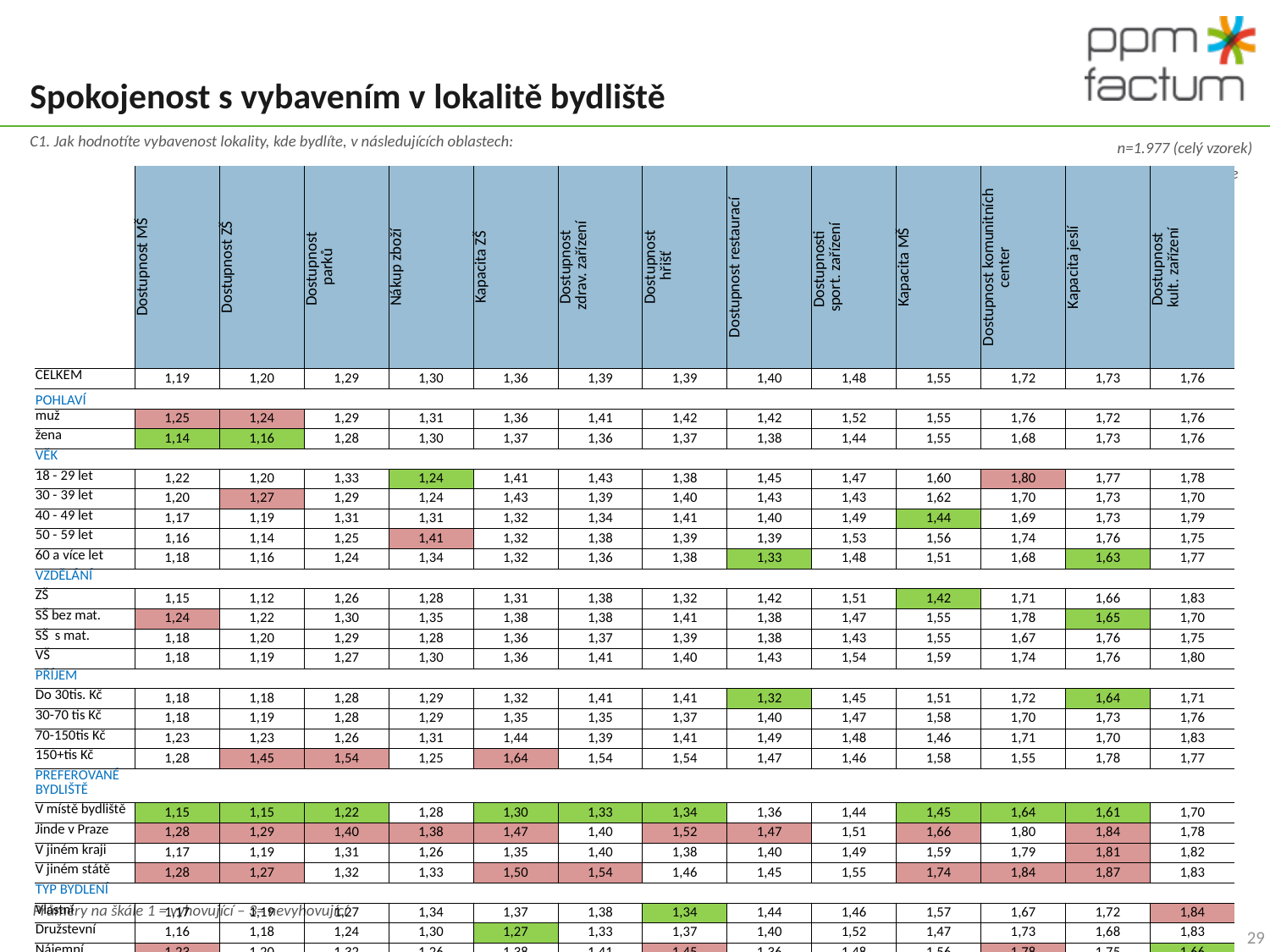

# Spokojenost s vybavením v lokalitě bydliště
C1. Jak hodnotíte vybavenost lokality, kde bydlíte, v následujících oblastech:
n=1.977 (celý vzorek)
Průměry na škále
|  | Dostupnost MŠ | Dostupnost ZŠ | Dostupnost parků | Nákup zboží | Kapacita ZŠ | Dostupnost zdrav. zařízení | Dostupnost hřišť | Dostupnost restaurací | Dostupnosti sport. zařízení | Kapacita MŠ | Dostupnost komunitních center | Kapacita jeslí | Dostupnost kult. zařízení |
| --- | --- | --- | --- | --- | --- | --- | --- | --- | --- | --- | --- | --- | --- |
| CELKEM | 1,19 | 1,20 | 1,29 | 1,30 | 1,36 | 1,39 | 1,39 | 1,40 | 1,48 | 1,55 | 1,72 | 1,73 | 1,76 |
| POHLAVÍ |  |  |  |  |  |  |  |  |  |  |  |  |  |
| muž | 1,25 | 1,24 | 1,29 | 1,31 | 1,36 | 1,41 | 1,42 | 1,42 | 1,52 | 1,55 | 1,76 | 1,72 | 1,76 |
| žena | 1,14 | 1,16 | 1,28 | 1,30 | 1,37 | 1,36 | 1,37 | 1,38 | 1,44 | 1,55 | 1,68 | 1,73 | 1,76 |
| VĚK |  |  |  |  |  |  |  |  |  |  |  |  |  |
| 18 - 29 let | 1,22 | 1,20 | 1,33 | 1,24 | 1,41 | 1,43 | 1,38 | 1,45 | 1,47 | 1,60 | 1,80 | 1,77 | 1,78 |
| 30 - 39 let | 1,20 | 1,27 | 1,29 | 1,24 | 1,43 | 1,39 | 1,40 | 1,43 | 1,43 | 1,62 | 1,70 | 1,73 | 1,70 |
| 40 - 49 let | 1,17 | 1,19 | 1,31 | 1,31 | 1,32 | 1,34 | 1,41 | 1,40 | 1,49 | 1,44 | 1,69 | 1,73 | 1,79 |
| 50 - 59 let | 1,16 | 1,14 | 1,25 | 1,41 | 1,32 | 1,38 | 1,39 | 1,39 | 1,53 | 1,56 | 1,74 | 1,76 | 1,75 |
| 60 a více let | 1,18 | 1,16 | 1,24 | 1,34 | 1,32 | 1,36 | 1,38 | 1,33 | 1,48 | 1,51 | 1,68 | 1,63 | 1,77 |
| VZDĚLÁNÍ |  |  |  |  |  |  |  |  |  |  |  |  |  |
| ZŠ | 1,15 | 1,12 | 1,26 | 1,28 | 1,31 | 1,38 | 1,32 | 1,42 | 1,51 | 1,42 | 1,71 | 1,66 | 1,83 |
| SŠ bez mat. | 1,24 | 1,22 | 1,30 | 1,35 | 1,38 | 1,38 | 1,41 | 1,38 | 1,47 | 1,55 | 1,78 | 1,65 | 1,70 |
| SŠ s mat. | 1,18 | 1,20 | 1,29 | 1,28 | 1,36 | 1,37 | 1,39 | 1,38 | 1,43 | 1,55 | 1,67 | 1,76 | 1,75 |
| VŠ | 1,18 | 1,19 | 1,27 | 1,30 | 1,36 | 1,41 | 1,40 | 1,43 | 1,54 | 1,59 | 1,74 | 1,76 | 1,80 |
| PŘÍJEM |  |  |  |  |  |  |  |  |  |  |  |  |  |
| Do 30tis. Kč | 1,18 | 1,18 | 1,28 | 1,29 | 1,32 | 1,41 | 1,41 | 1,32 | 1,45 | 1,51 | 1,72 | 1,64 | 1,71 |
| 30-70 tis Kč | 1,18 | 1,19 | 1,28 | 1,29 | 1,35 | 1,35 | 1,37 | 1,40 | 1,47 | 1,58 | 1,70 | 1,73 | 1,76 |
| 70-150tis Kč | 1,23 | 1,23 | 1,26 | 1,31 | 1,44 | 1,39 | 1,41 | 1,49 | 1,48 | 1,46 | 1,71 | 1,70 | 1,83 |
| 150+tis Kč | 1,28 | 1,45 | 1,54 | 1,25 | 1,64 | 1,54 | 1,54 | 1,47 | 1,46 | 1,58 | 1,55 | 1,78 | 1,77 |
| PREFEROVANÉ BYDLIŠTĚ |  |  |  |  |  |  |  |  |  |  |  |  |  |
| V místě bydliště | 1,15 | 1,15 | 1,22 | 1,28 | 1,30 | 1,33 | 1,34 | 1,36 | 1,44 | 1,45 | 1,64 | 1,61 | 1,70 |
| Jinde v Praze | 1,28 | 1,29 | 1,40 | 1,38 | 1,47 | 1,40 | 1,52 | 1,47 | 1,51 | 1,66 | 1,80 | 1,84 | 1,78 |
| V jiném kraji | 1,17 | 1,19 | 1,31 | 1,26 | 1,35 | 1,40 | 1,38 | 1,40 | 1,49 | 1,59 | 1,79 | 1,81 | 1,82 |
| V jiném státě | 1,28 | 1,27 | 1,32 | 1,33 | 1,50 | 1,54 | 1,46 | 1,45 | 1,55 | 1,74 | 1,84 | 1,87 | 1,83 |
| TYP BYDLENÍ |  |  |  |  |  |  |  |  |  |  |  |  |  |
| Vlastní | 1,17 | 1,19 | 1,27 | 1,34 | 1,37 | 1,38 | 1,34 | 1,44 | 1,46 | 1,57 | 1,67 | 1,72 | 1,84 |
| Družstevní | 1,16 | 1,18 | 1,24 | 1,30 | 1,27 | 1,33 | 1,37 | 1,40 | 1,52 | 1,47 | 1,73 | 1,68 | 1,83 |
| Nájemní | 1,23 | 1,20 | 1,32 | 1,26 | 1,38 | 1,41 | 1,45 | 1,36 | 1,48 | 1,56 | 1,78 | 1,75 | 1,66 |
| Jiná forma | 1,12 | 1,27 | 1,11 | 1,35 | 1,29 | 1,36 | 1,54 | 1,30 | 1,59 | 1,53 | 1,65 | 1,73 | 1,71 |
Průměry na škále 1 = vyhovující – 3= nevyhovující
29